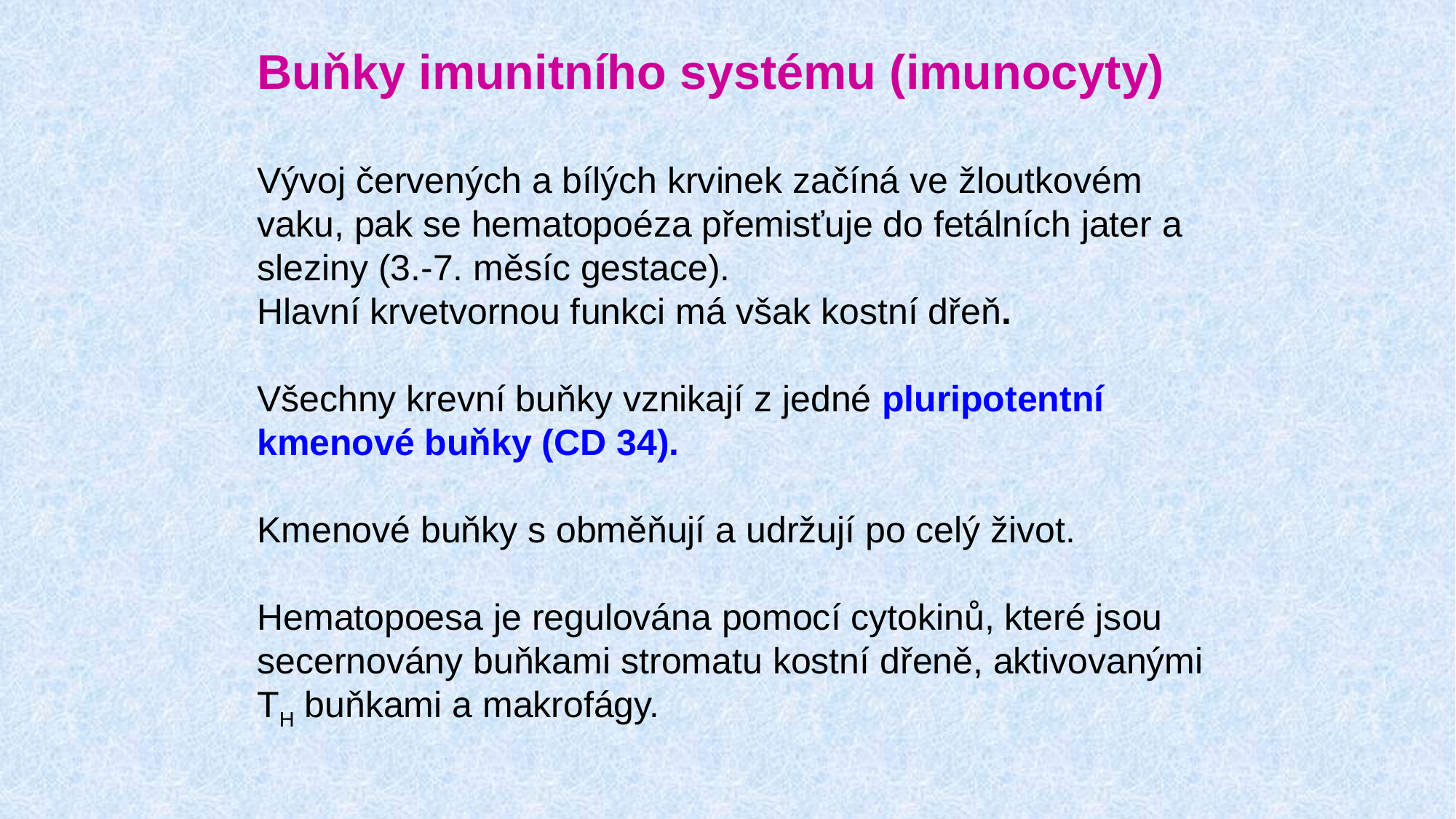

# Buňky imunitního systému (imunocyty) Vývoj červených a bílých krvinek začíná ve žloutkovém vaku, pak se hematopoéza přemisťuje do fetálních jater a sleziny (3.-7. měsíc gestace). Hlavní krvetvornou funkci má však kostní dřeň. Všechny krevní buňky vznikají z jedné pluripotentní kmenové buňky (CD 34). Kmenové buňky s obměňují a udržují po celý život. Hematopoesa je regulována pomocí cytokinů, které jsou secernovány buňkami stromatu kostní dřeně, aktivovanými TH buňkami a makrofágy.